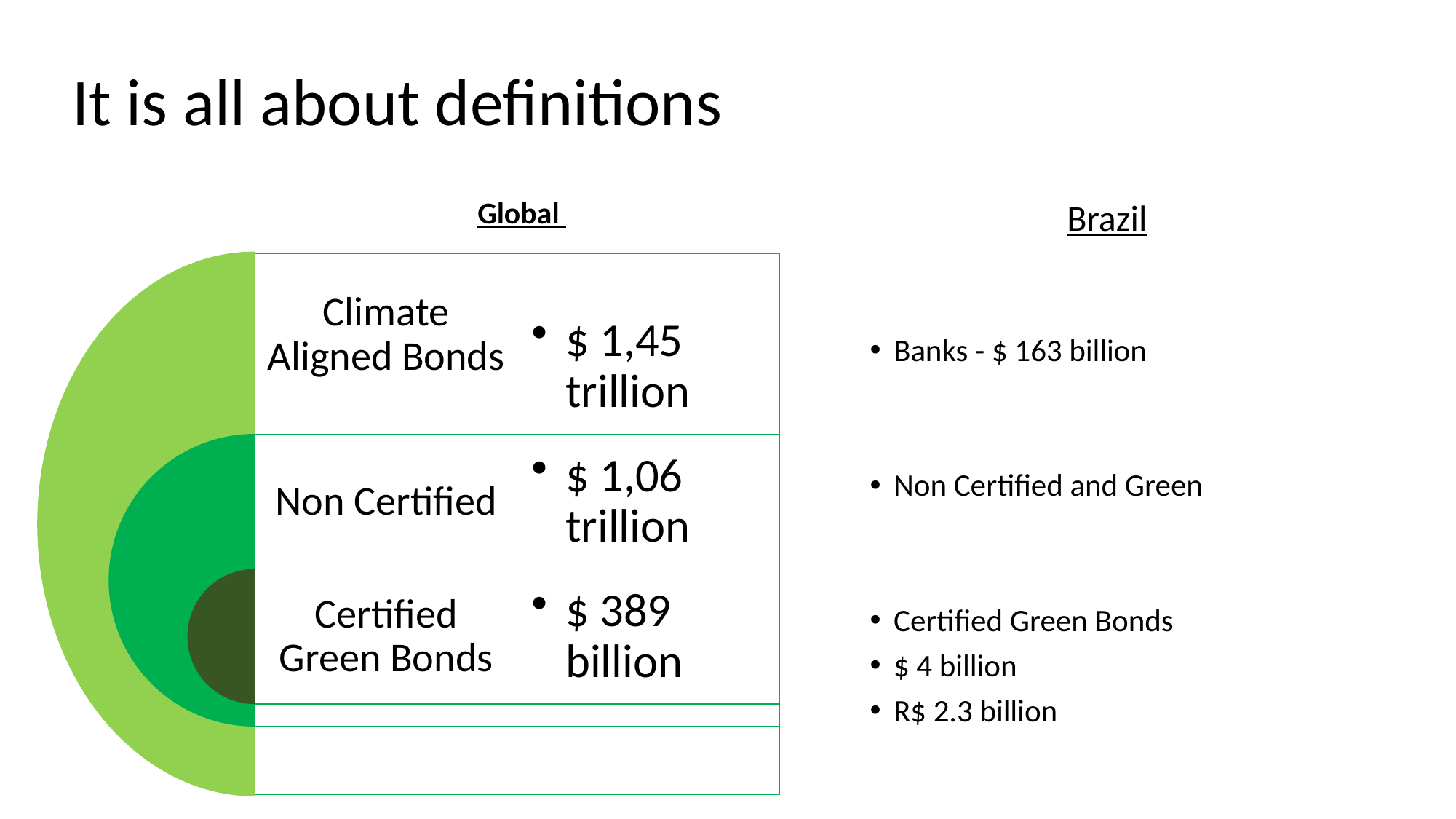

# It is all about definitions
Climate Aligned Bonds
Non Certified
Certified Green Bonds
$ 1,45 trillion
$ 1,06 trillion
$ 389 billion
Global
Brazil

Banks - $ 163 billion

Non Certified and Green

Certified Green Bonds
$ 4 billion
R$ 2.3 billion